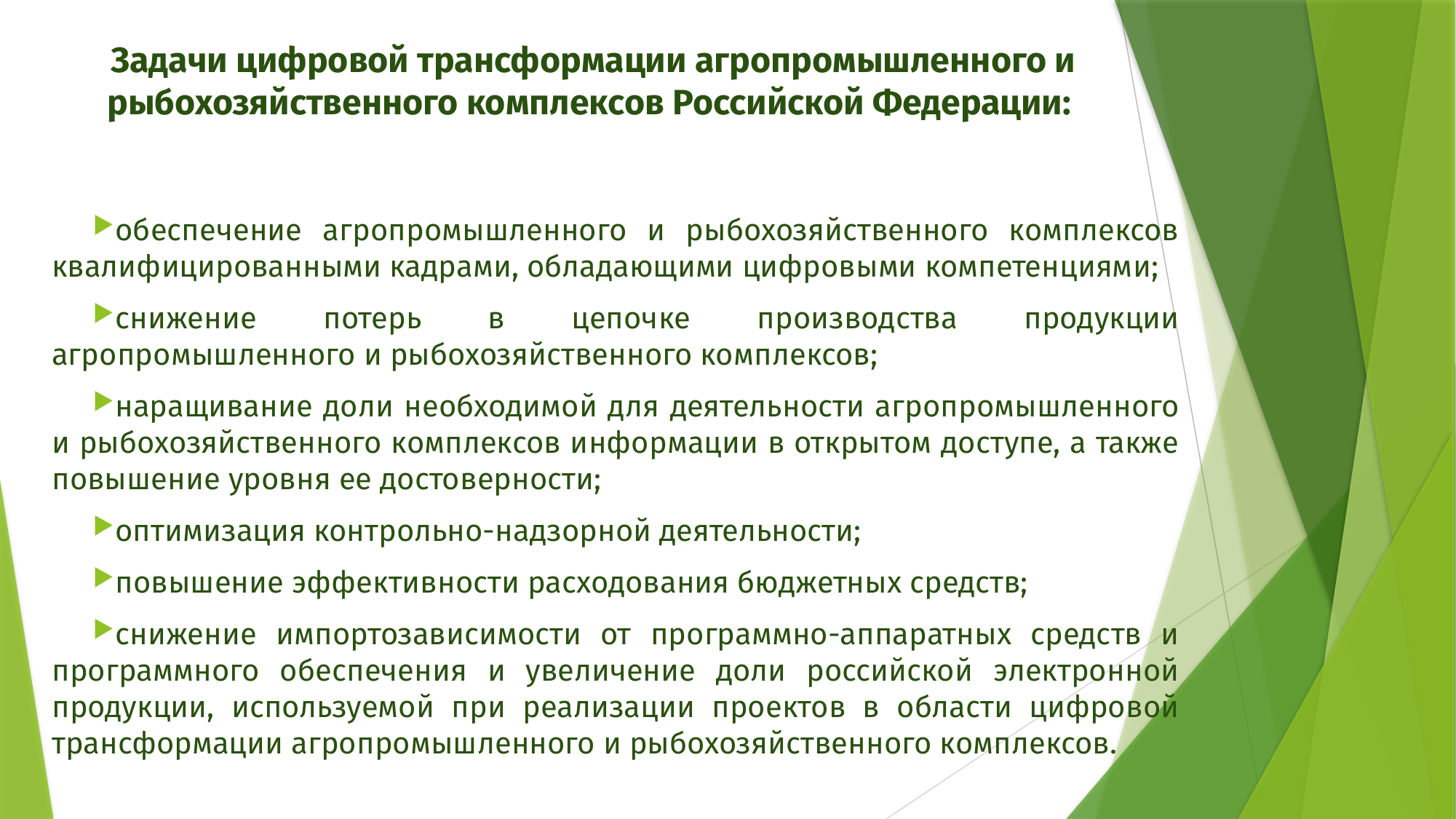

# Задачи цифровой трансформации агропромышленного и рыбохозяйственного комплексов Российской Федерации:
обеспечение агропромышленного и рыбохозяйственного комплексов квалифицированными кадрами, обладающими цифровыми компетенциями;
снижение потерь в цепочке производства продукции агропромышленного и рыбохозяйственного комплексов;
наращивание доли необходимой для деятельности агропромышленного и рыбохозяйственного комплексов информации в открытом доступе, а также повышение уровня ее достоверности;
оптимизация контрольно-надзорной деятельности;
повышение эффективности расходования бюджетных средств;
снижение импортозависимости от программно-аппаратных средств и программного обеспечения и увеличение доли российской электронной продукции, используемой при реализации проектов в области цифровой трансформации агропромышленного и рыбохозяйственного комплексов.